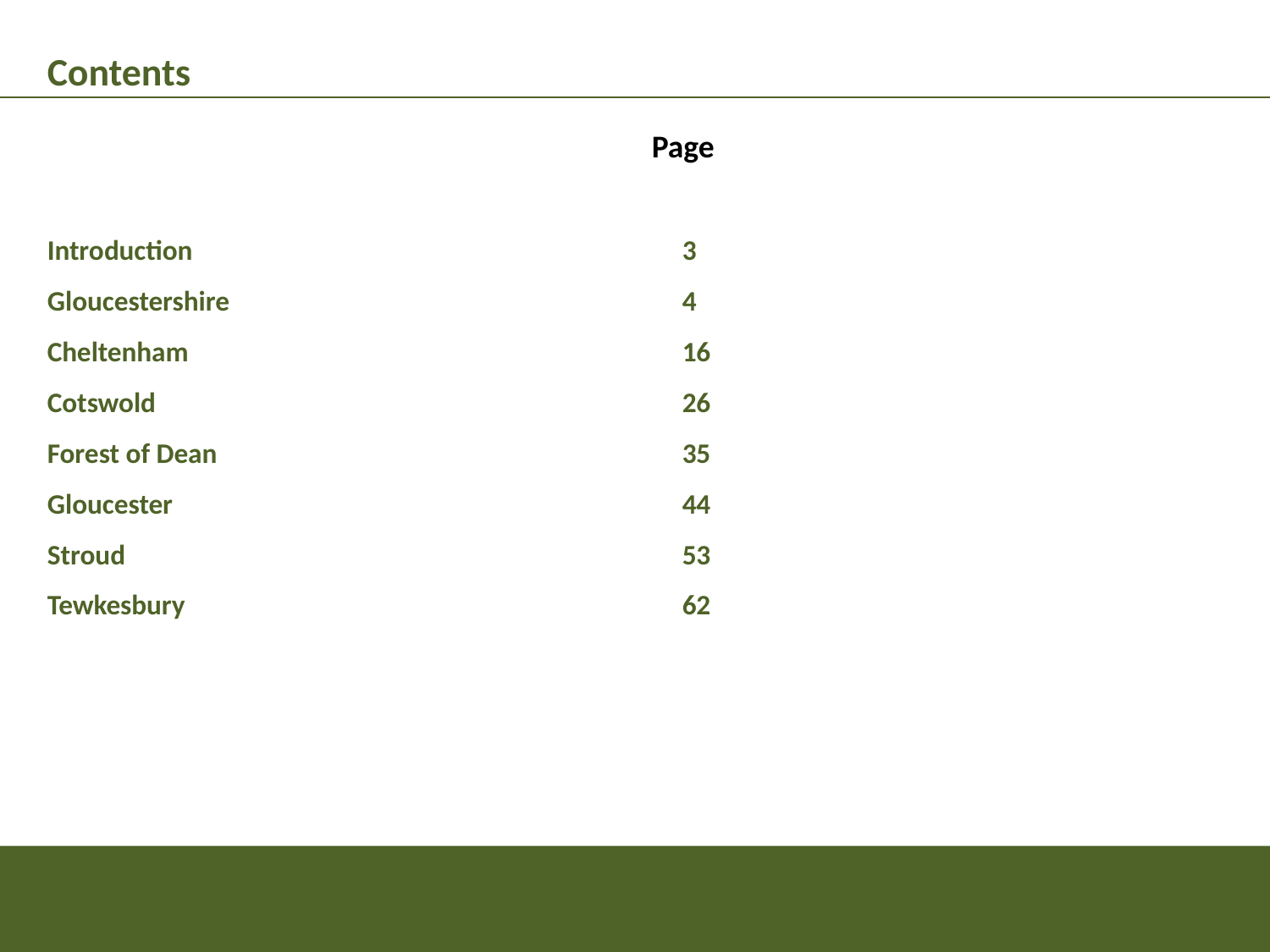

Contents

				            Page

Introduction				3
Gloucestershire				4
Cheltenham				16
Cotswold					26
Forest of Dean				35
Gloucester					44
Stroud					53
Tewkesbury				62

2